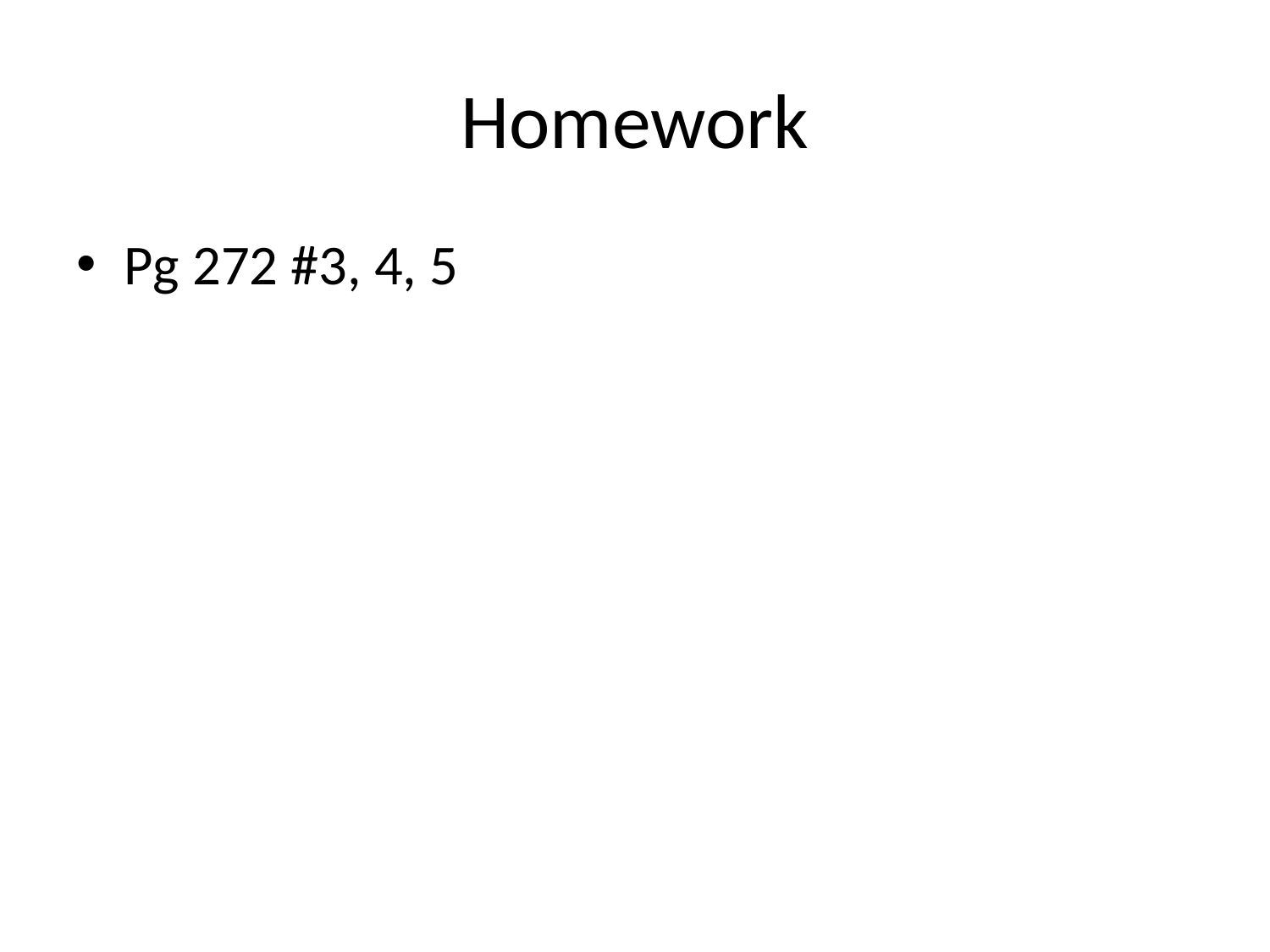

# Homework
Pg 272 #3, 4, 5